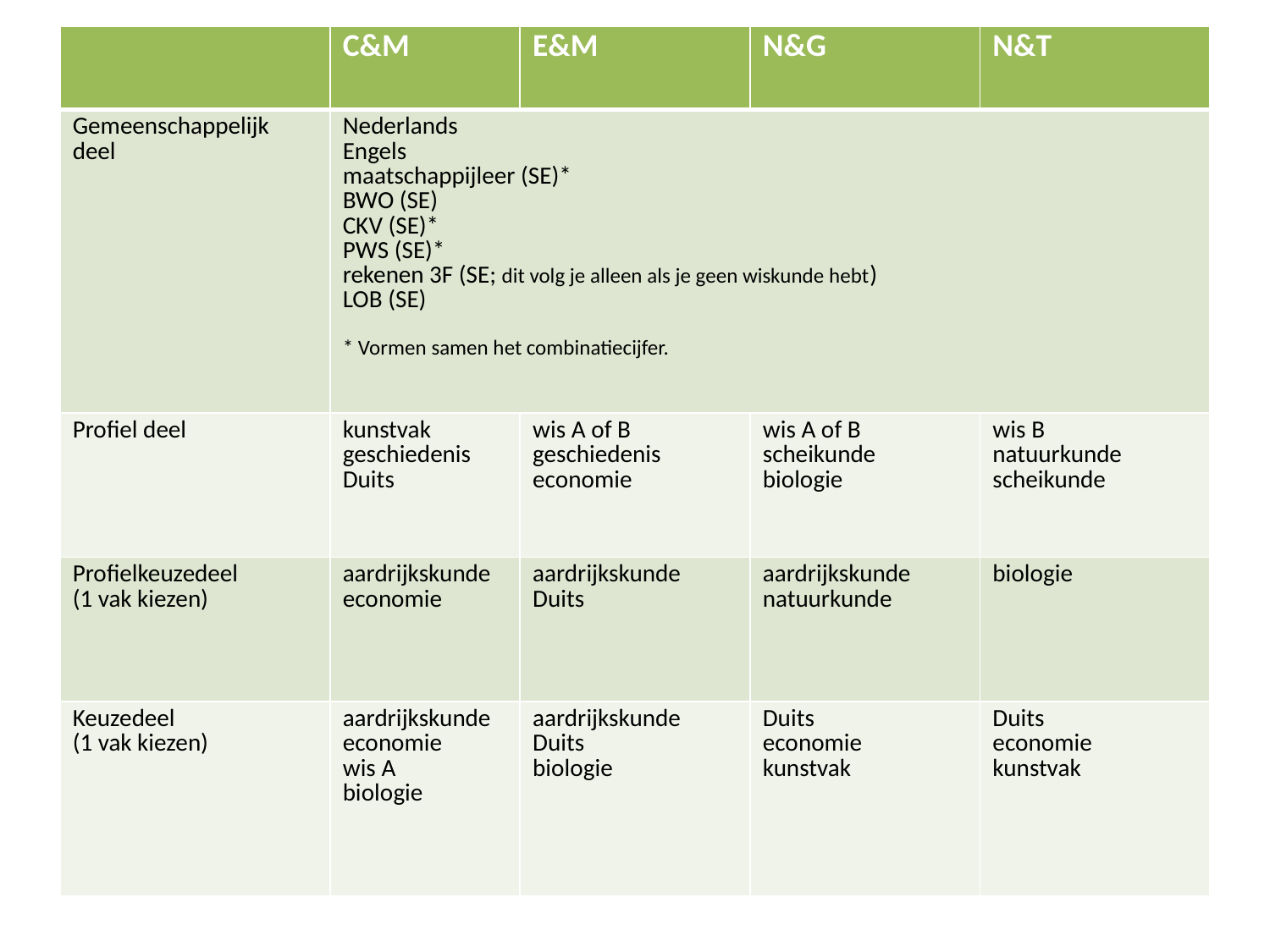

|  | C&M | E&M | N&G | N&T |
| --- | --- | --- | --- | --- |
| Gemeenschappelijk deel | Nederlands Engels maatschappijleer (SE)\* BWO (SE) CKV (SE)\* PWS (SE)\* rekenen 3F (SE; dit volg je alleen als je geen wiskunde hebt) LOB (SE) \* Vormen samen het combinatiecijfer. |  |  |  |
| Profiel deel | kunstvak geschiedenis Duits | wis A of B geschiedenis economie | wis A of B scheikunde biologie | wis B natuurkunde scheikunde |
| Profielkeuzedeel (1 vak kiezen) | aardrijkskunde economie | aardrijkskunde Duits | aardrijkskunde natuurkunde | biologie |
| Keuzedeel (1 vak kiezen) | aardrijkskunde economie wis A biologie | aardrijkskunde Duits biologie | Duits economie kunstvak | Duits economie kunstvak |
#